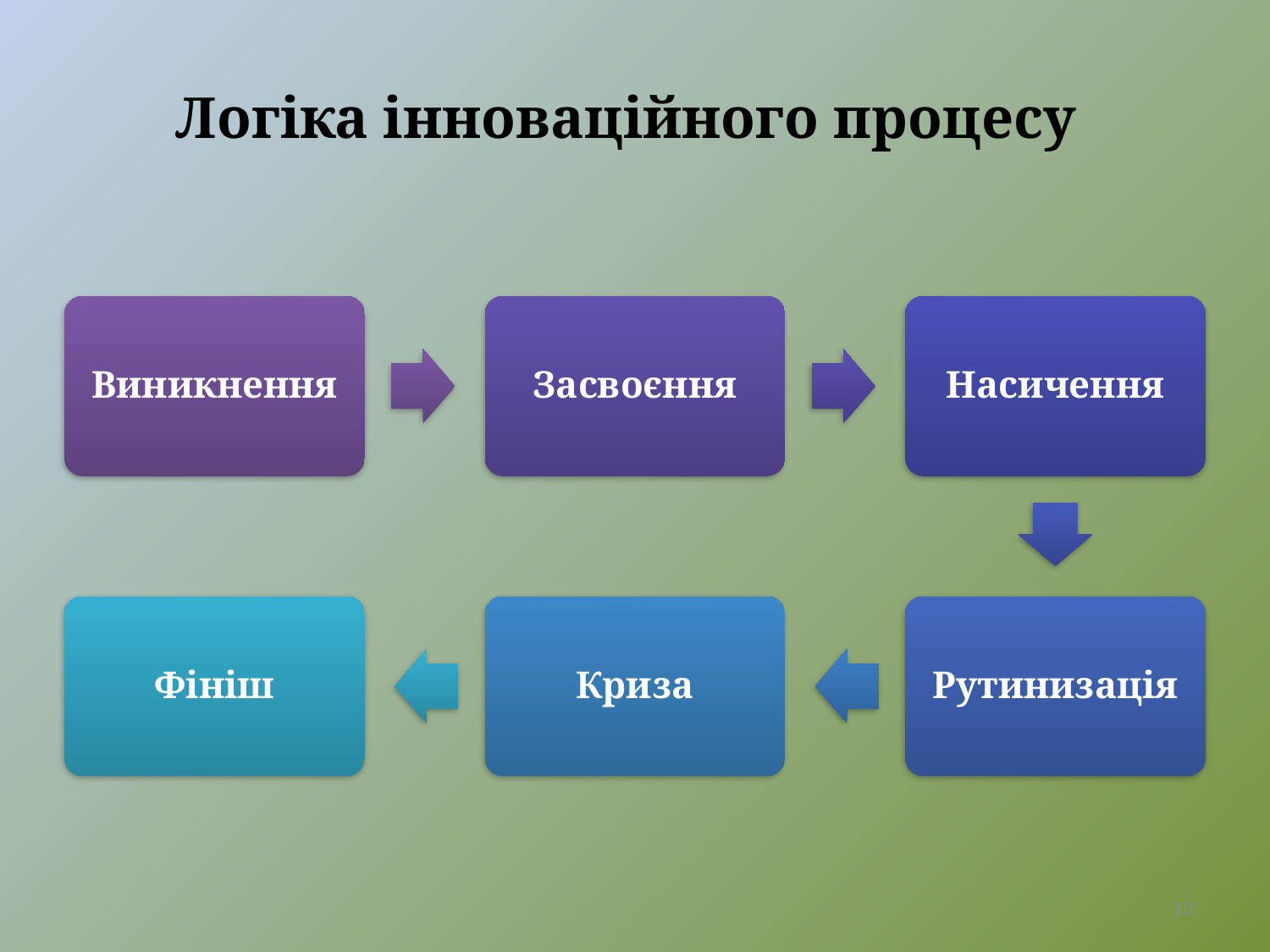

# Логіка інноваційного процесу
Виникнення

Засвоєння

Насичення

Рутинизація

Криза

Фініш
13